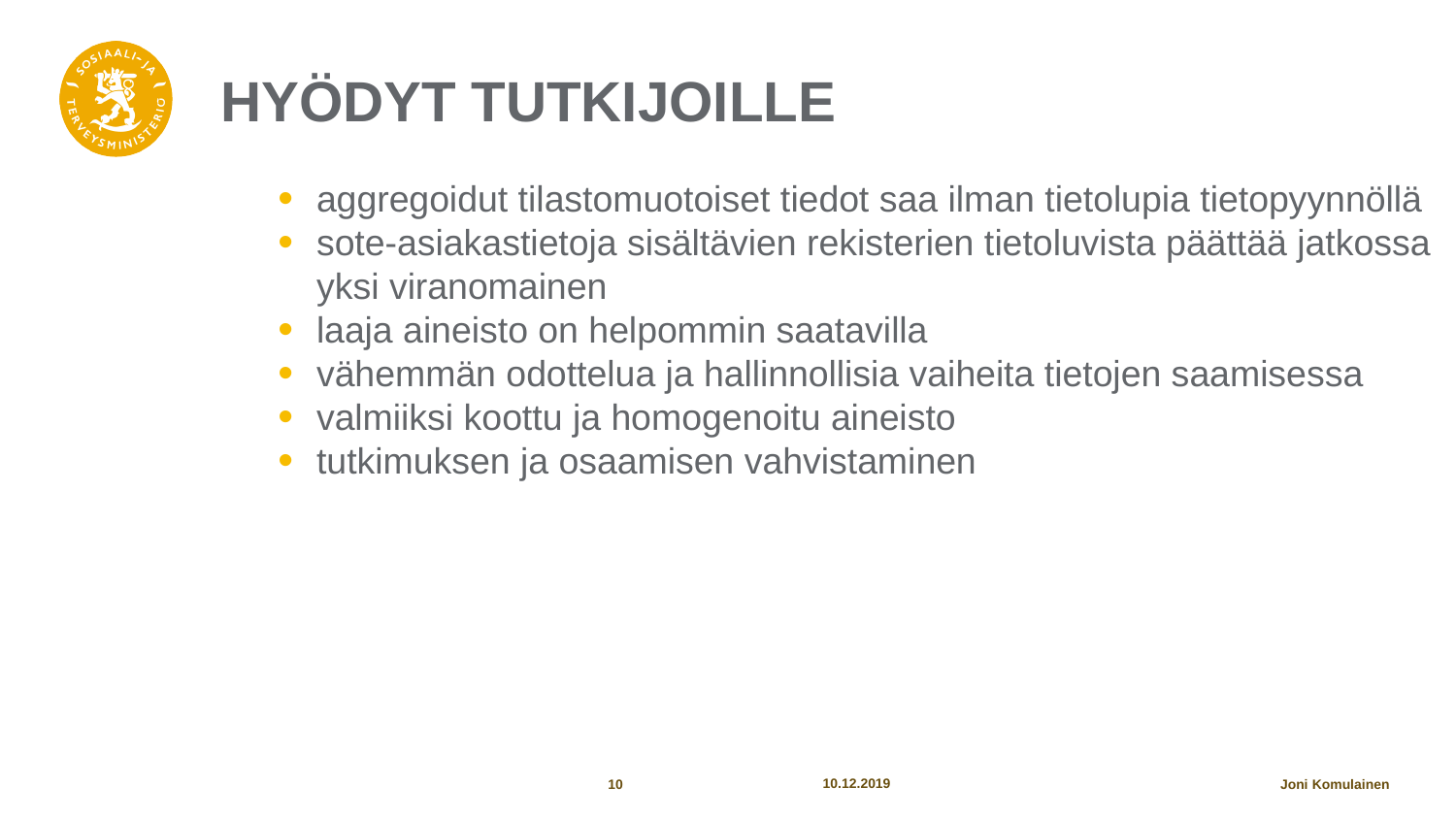

10.12.2019
10
# Hyödyt tutkijoille
aggregoidut tilastomuotoiset tiedot saa ilman tietolupia tietopyynnöllä
sote-asiakastietoja sisältävien rekisterien tietoluvista päättää jatkossa yksi viranomainen
laaja aineisto on helpommin saatavilla
vähemmän odottelua ja hallinnollisia vaiheita tietojen saamisessa
valmiiksi koottu ja homogenoitu aineisto
tutkimuksen ja osaamisen vahvistaminen

Joni Komulainen